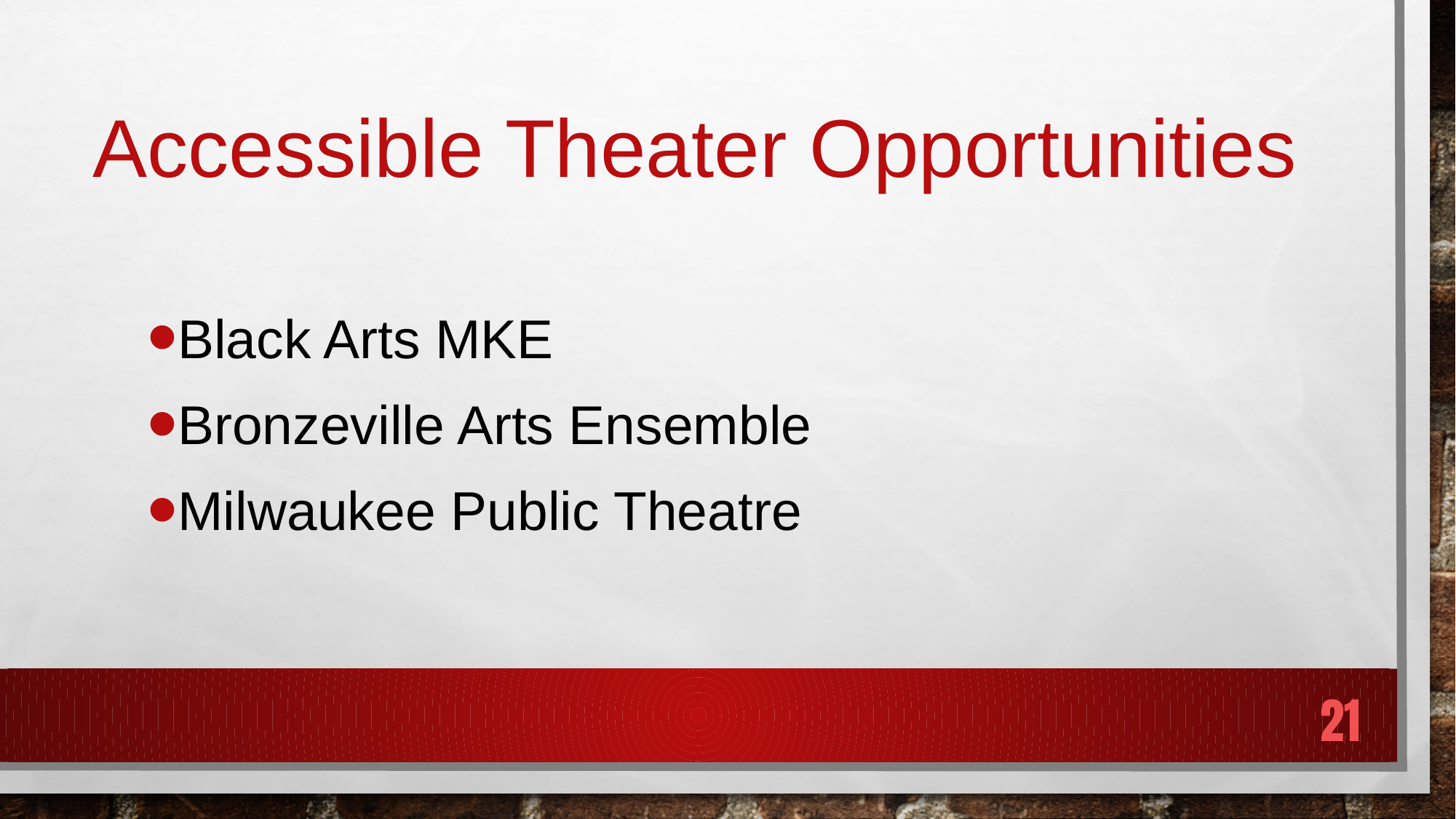

# Accessible Theater Opportunities
Black Arts MKE
Bronzeville Arts Ensemble
Milwaukee Public Theatre
21